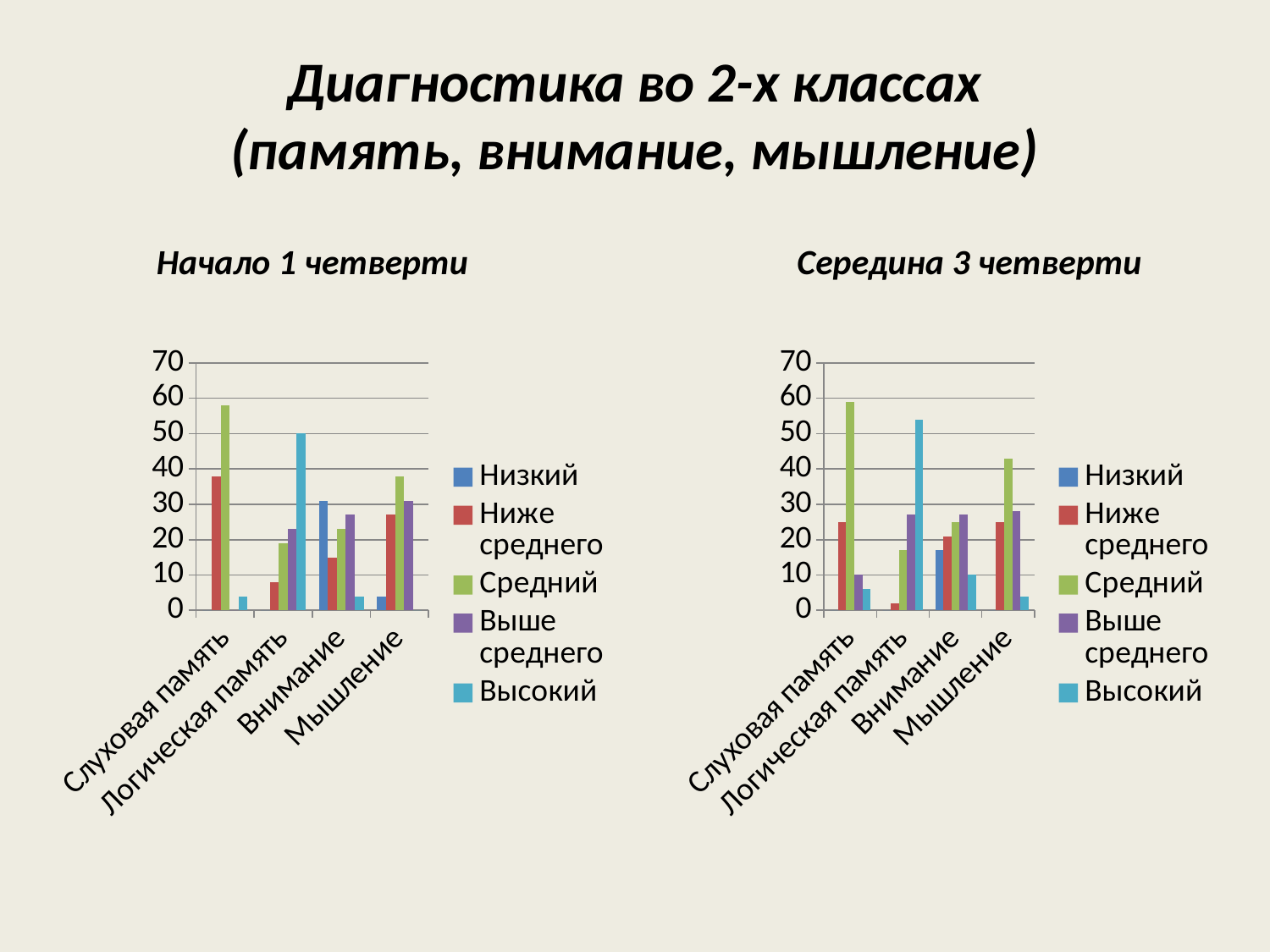

Диагностика во 2-х классах
(память, внимание, мышление)

            Начало 1 четверти                                         Середина 3 четверти

### Chart

| Category | Низкий | Ниже среднего | Средний | Выше среднего | Высокий |
|---|---|---|---|---|---|
| Слуховая память | 0.0 | 38.0 | 58.0 | 0.0 | 4.0 |
| Логическая память | 0.0 | 8.0 | 19.0 | 23.0 | 50.0 |
| Внимание | 31.0 | 15.0 | 23.0 | 27.0 | 4.0 |
| Мышление | 4.0 | 27.0 | 38.0 | 31.0 | 0.0 |

### Chart

| Category | Низкий | Ниже среднего | Средний | Выше среднего | Высокий |
|---|---|---|---|---|---|
| Слуховая память | 0.0 | 25.0 | 59.0 | 10.0 | 6.0 |
| Логическая память | 0.0 | 2.0 | 17.0 | 27.0 | 54.0 |
| Внимание | 17.0 | 21.0 | 25.0 | 27.0 | 10.0 |
| Мышление | 0.0 | 25.0 | 43.0 | 28.0 | 4.0 |